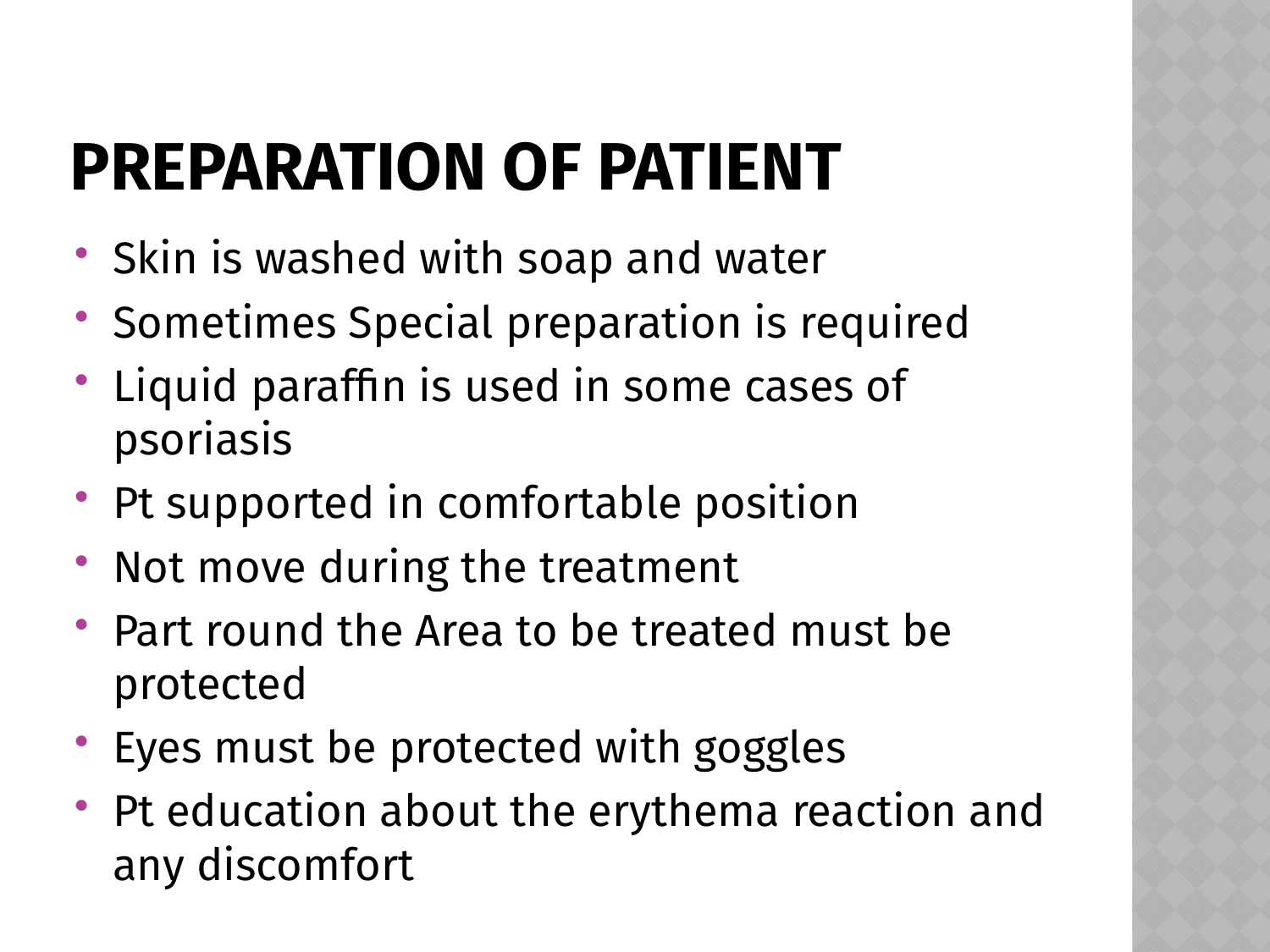

# Preparation of patient
Skin is washed with soap and water
Sometimes Special preparation is required
Liquid paraffin is used in some cases of psoriasis
Pt supported in comfortable position
Not move during the treatment
Part round the Area to be treated must be protected
Eyes must be protected with goggles
Pt education about the erythema reaction and any discomfort